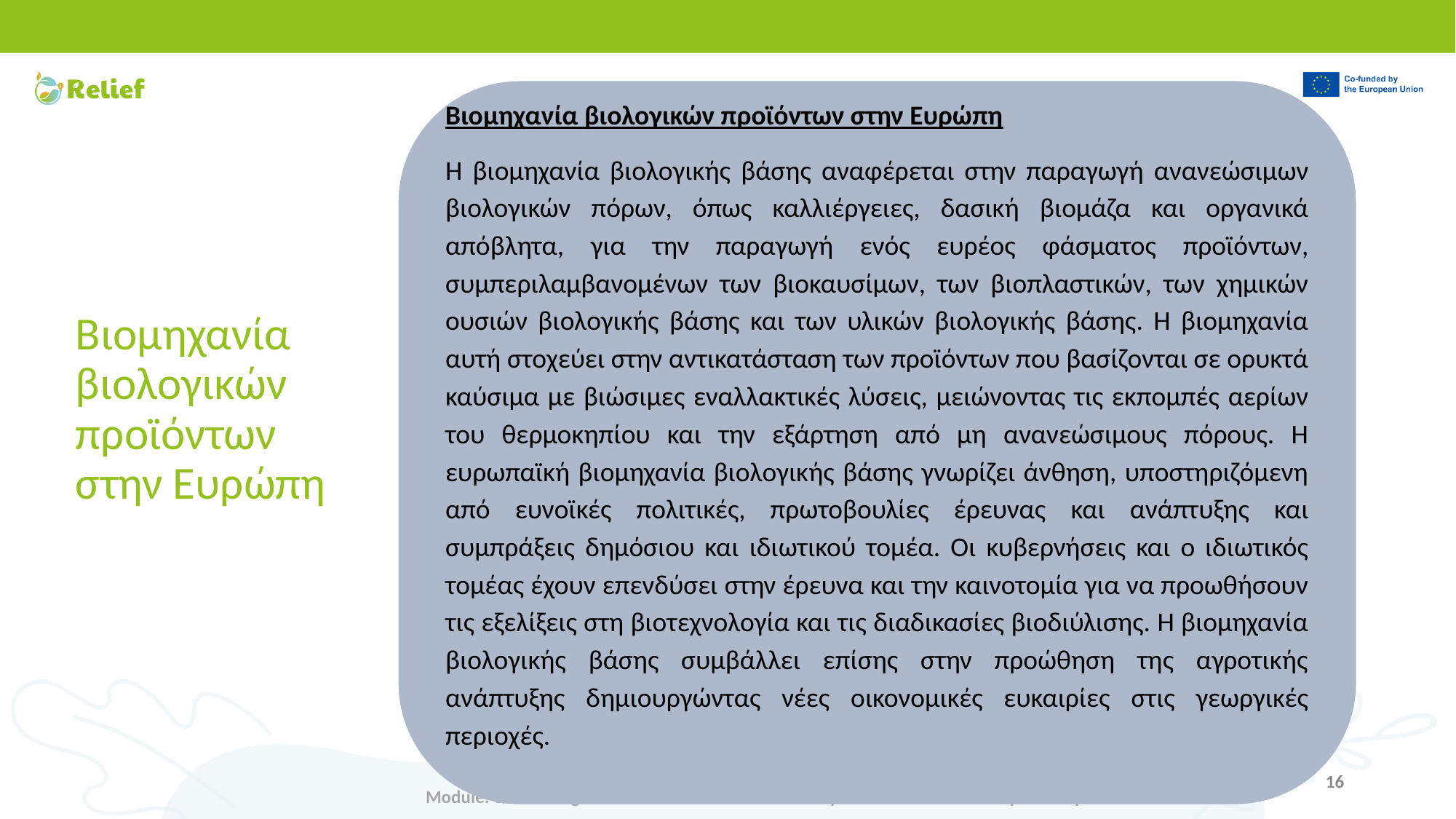

Βιομηχανία βιολογικών προϊόντων στην Ευρώπη
Η βιομηχανία βιολογικής βάσης αναφέρεται στην παραγωγή ανανεώσιμων βιολογικών πόρων, όπως καλλιέργειες, δασική βιομάζα και οργανικά απόβλητα, για την παραγωγή ενός ευρέος φάσματος προϊόντων, συμπεριλαμβανομένων των βιοκαυσίμων, των βιοπλαστικών, των χημικών ουσιών βιολογικής βάσης και των υλικών βιολογικής βάσης. Η βιομηχανία αυτή στοχεύει στην αντικατάσταση των προϊόντων που βασίζονται σε ορυκτά καύσιμα με βιώσιμες εναλλακτικές λύσεις, μειώνοντας τις εκπομπές αερίων του θερμοκηπίου και την εξάρτηση από μη ανανεώσιμους πόρους. Η ευρωπαϊκή βιομηχανία βιολογικής βάσης γνωρίζει άνθηση, υποστηριζόμενη από ευνοϊκές πολιτικές, πρωτοβουλίες έρευνας και ανάπτυξης και συμπράξεις δημόσιου και ιδιωτικού τομέα. Οι κυβερνήσεις και ο ιδιωτικός τομέας έχουν επενδύσει στην έρευνα και την καινοτομία για να προωθήσουν τις εξελίξεις στη βιοτεχνολογία και τις διαδικασίες βιοδιύλισης. Η βιομηχανία βιολογικής βάσης συμβάλλει επίσης στην προώθηση της αγροτικής ανάπτυξης δημιουργώντας νέες οικονομικές ευκαιρίες στις γεωργικές περιοχές.

# Βιομηχανία βιολογικών προϊόντων στην Ευρώπη
16
Module: 3/ Learning Unit: Introduction to Bioeconomy/ Sub Unit: Bioeconomy in Europe